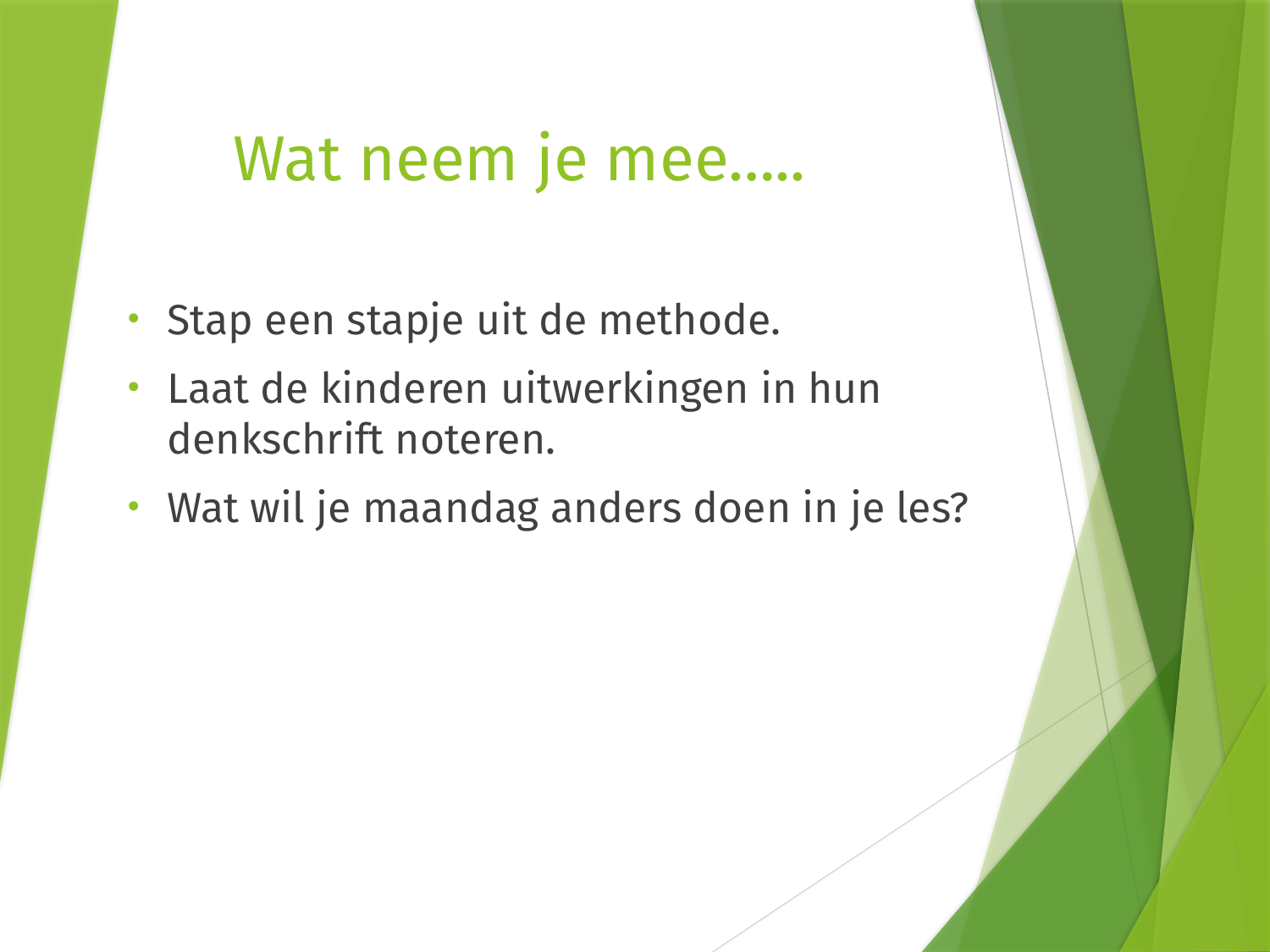

# Wat neem je mee…..
Stap een stapje uit de methode.
Laat de kinderen uitwerkingen in hun denkschrift noteren.
Wat wil je maandag anders doen in je les?